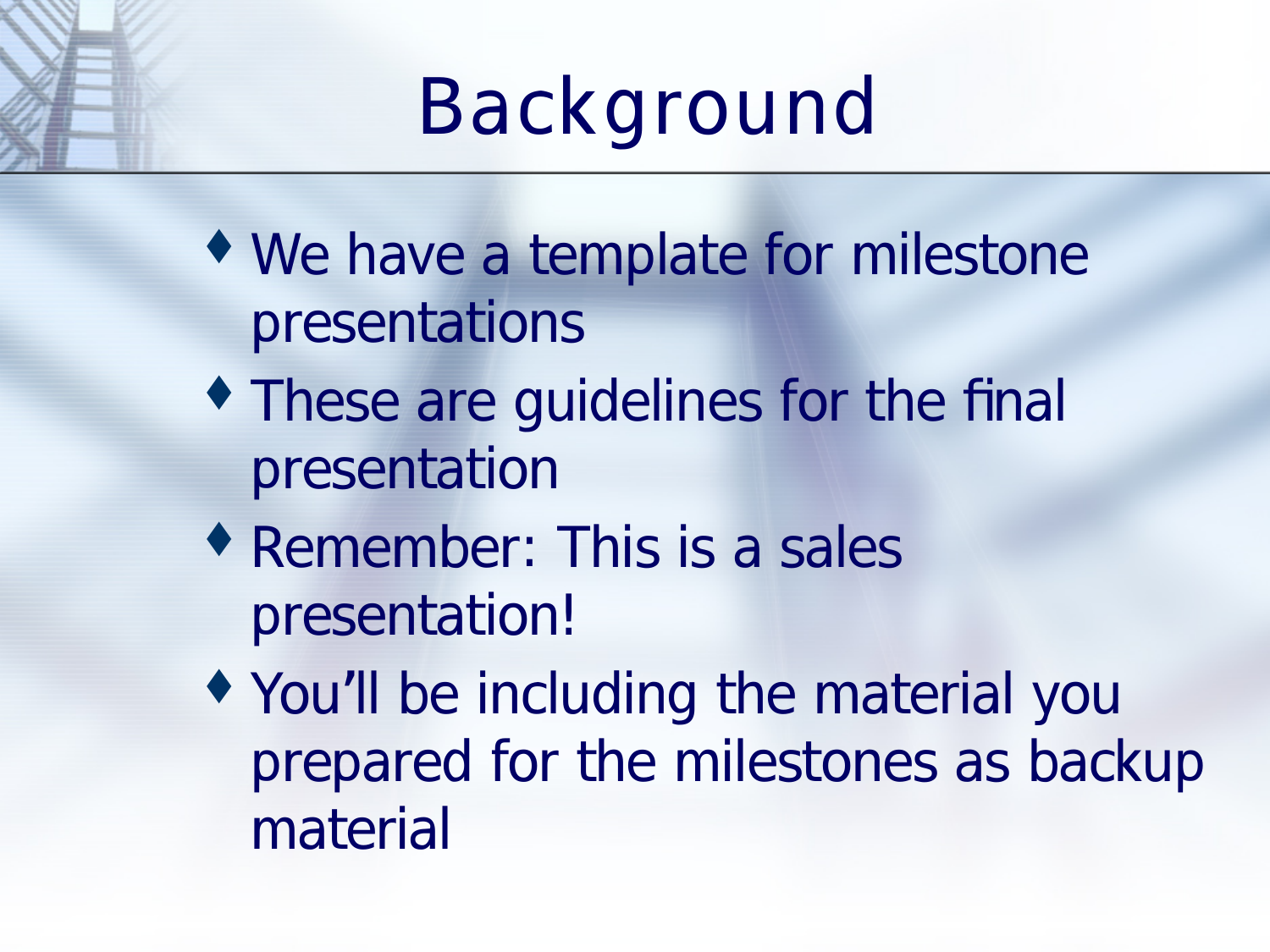

# Background
We have a template for milestone presentations
These are guidelines for the final presentation
Remember: This is a sales presentation!
You’ll be including the material you prepared for the milestones as backup material